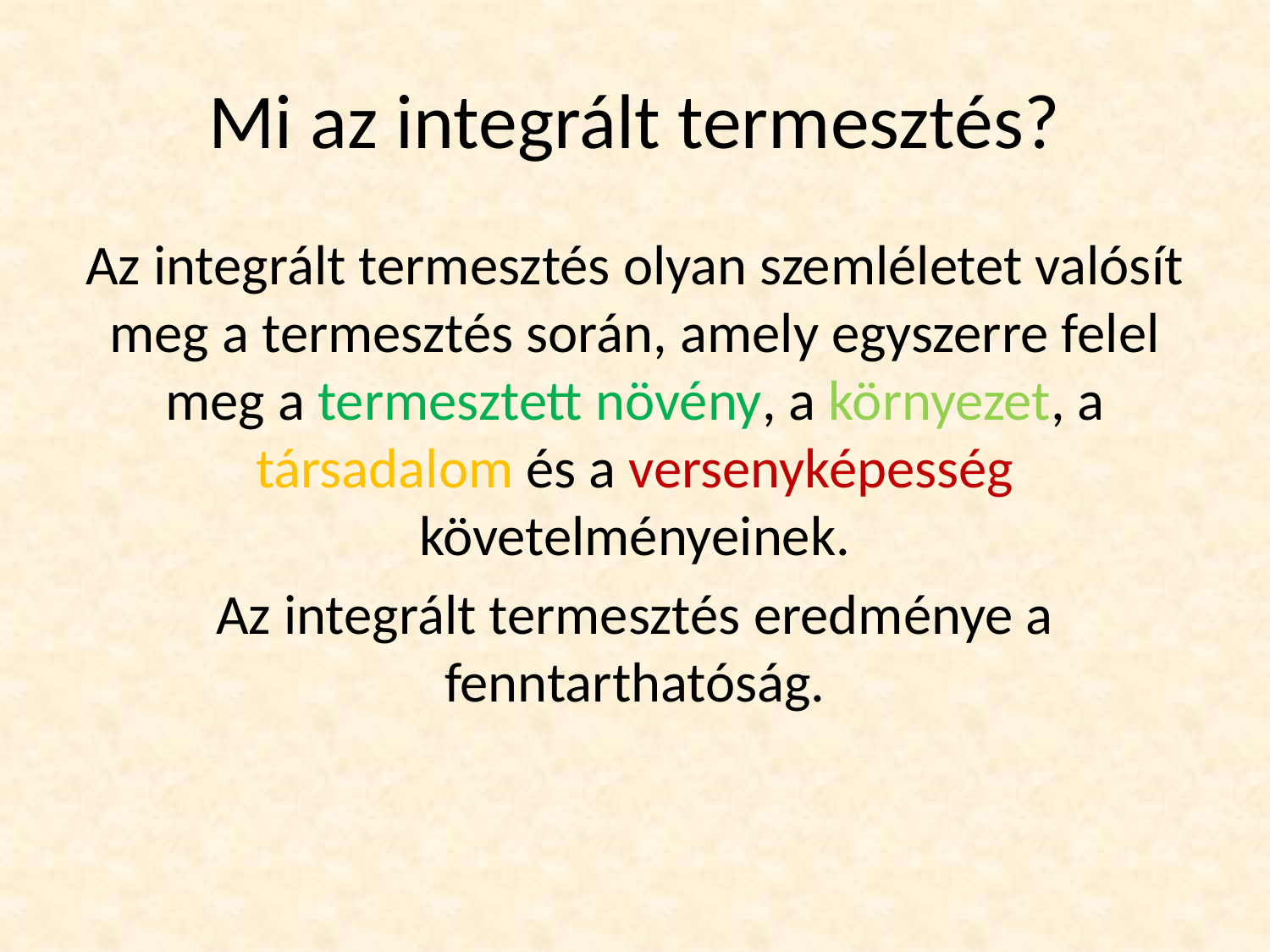

# Mi az integrált termesztés?
Az integrált termesztés olyan szemléletet valósít meg a termesztés során, amely egyszerre felel meg a termesztett növény, a környezet, a társadalom és a versenyképesség követelményeinek.
Az integrált termesztés eredménye a fenntarthatóság.